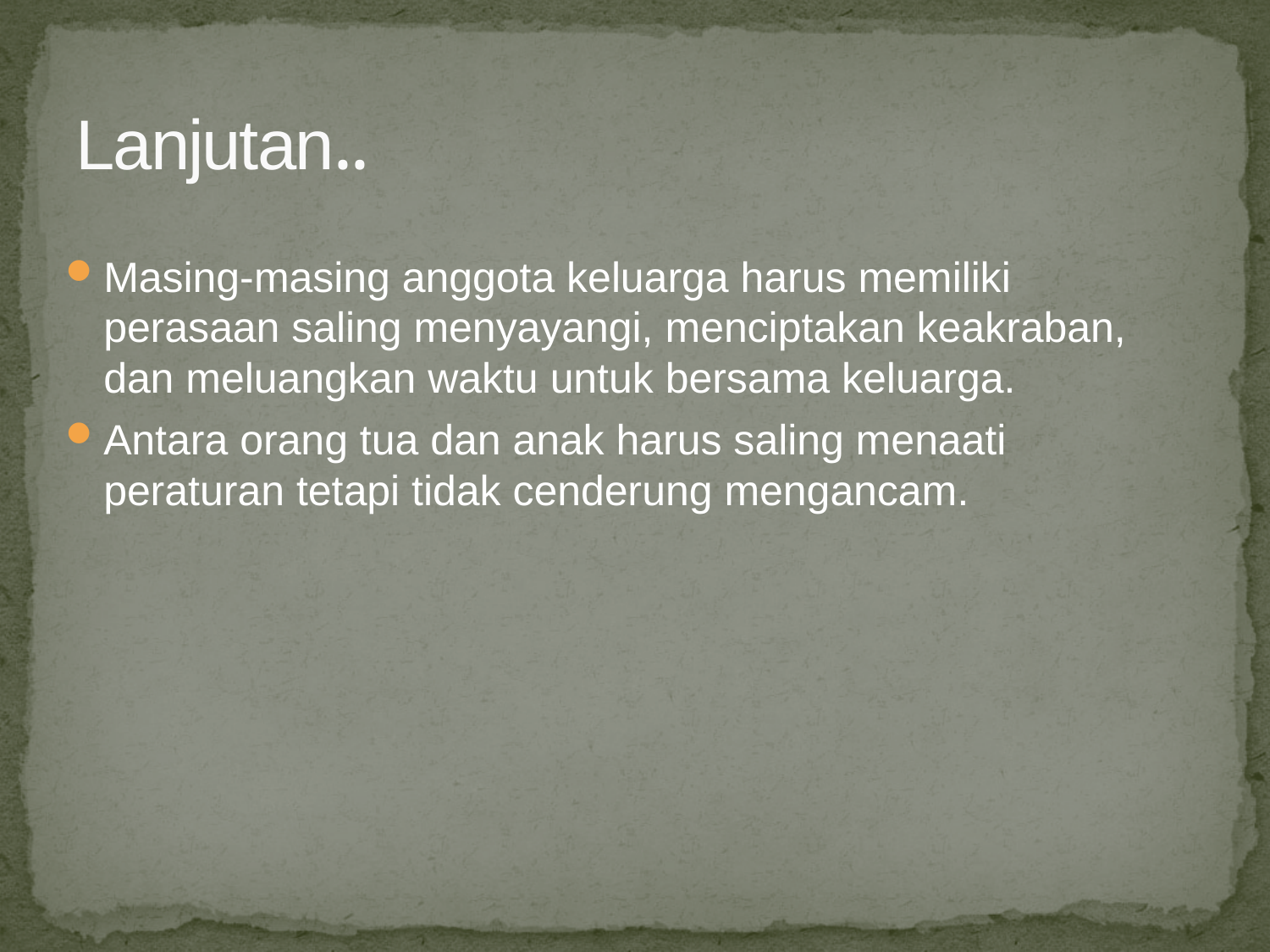

# Lanjutan..
Masing-masing anggota keluarga harus memiliki perasaan saling menyayangi, menciptakan keakraban, dan meluangkan waktu untuk bersama keluarga.
Antara orang tua dan anak harus saling menaati peraturan tetapi tidak cenderung mengancam.